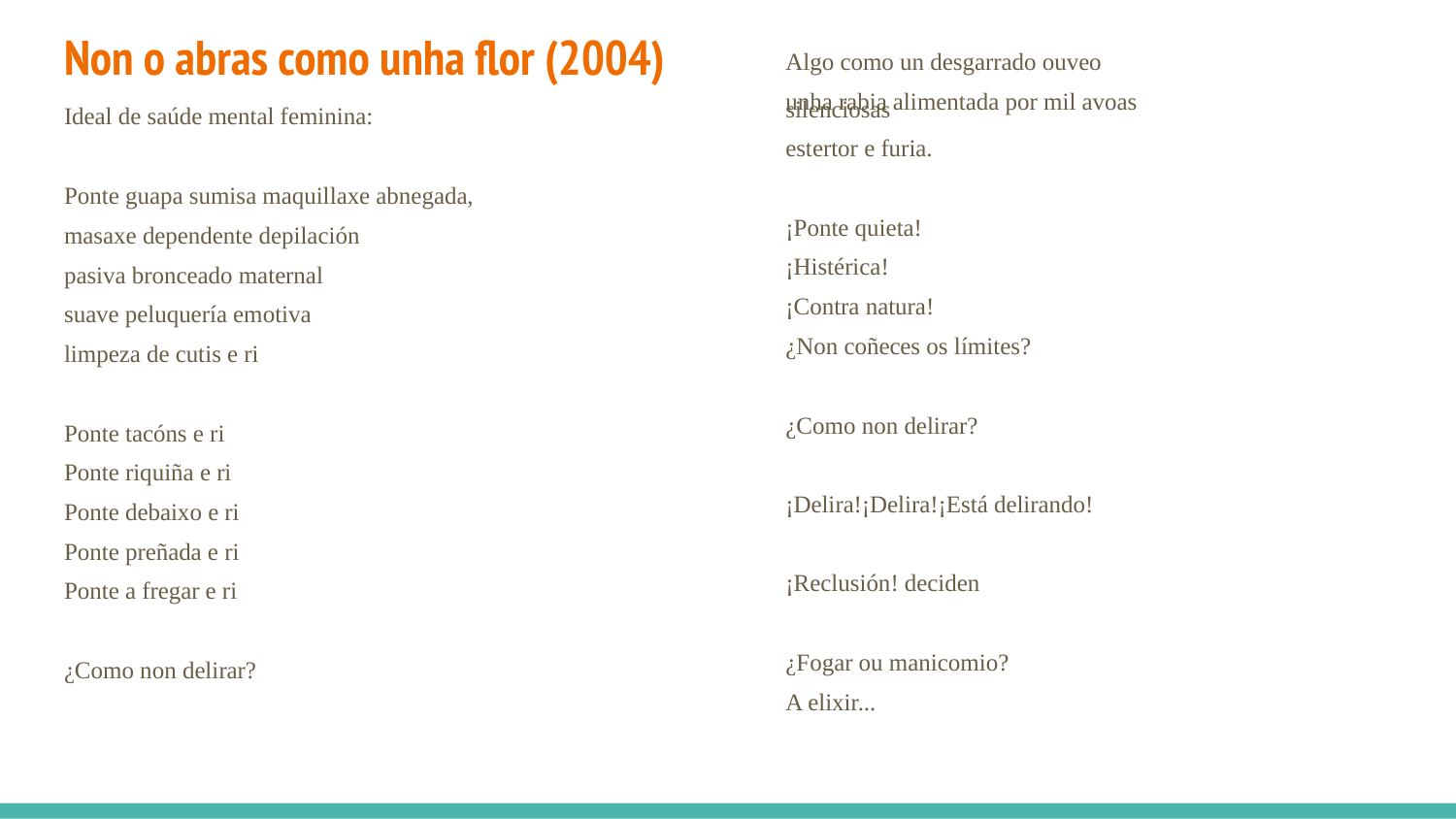

# Non o abras como unha flor (2004)
Algo como un desgarrado ouveo
unha rabia alimentada por mil avoas silenciosas
estertor e furia.

¡Ponte quieta!
¡Histérica!
¡Contra natura!
¿Non coñeces os límites?

¿Como non delirar?

¡Delira!¡Delira!¡Está delirando!

¡Reclusión! deciden

¿Fogar ou manicomio?
A elixir...
Ideal de saúde mental feminina:

Ponte guapa sumisa maquillaxe abnegada,
masaxe dependente depilación
pasiva bronceado maternal
suave peluquería emotiva
limpeza de cutis e ri

Ponte tacóns e ri
Ponte riquiña e ri
Ponte debaixo e ri
Ponte preñada e ri
Ponte a fregar e ri

¿Como non delirar?